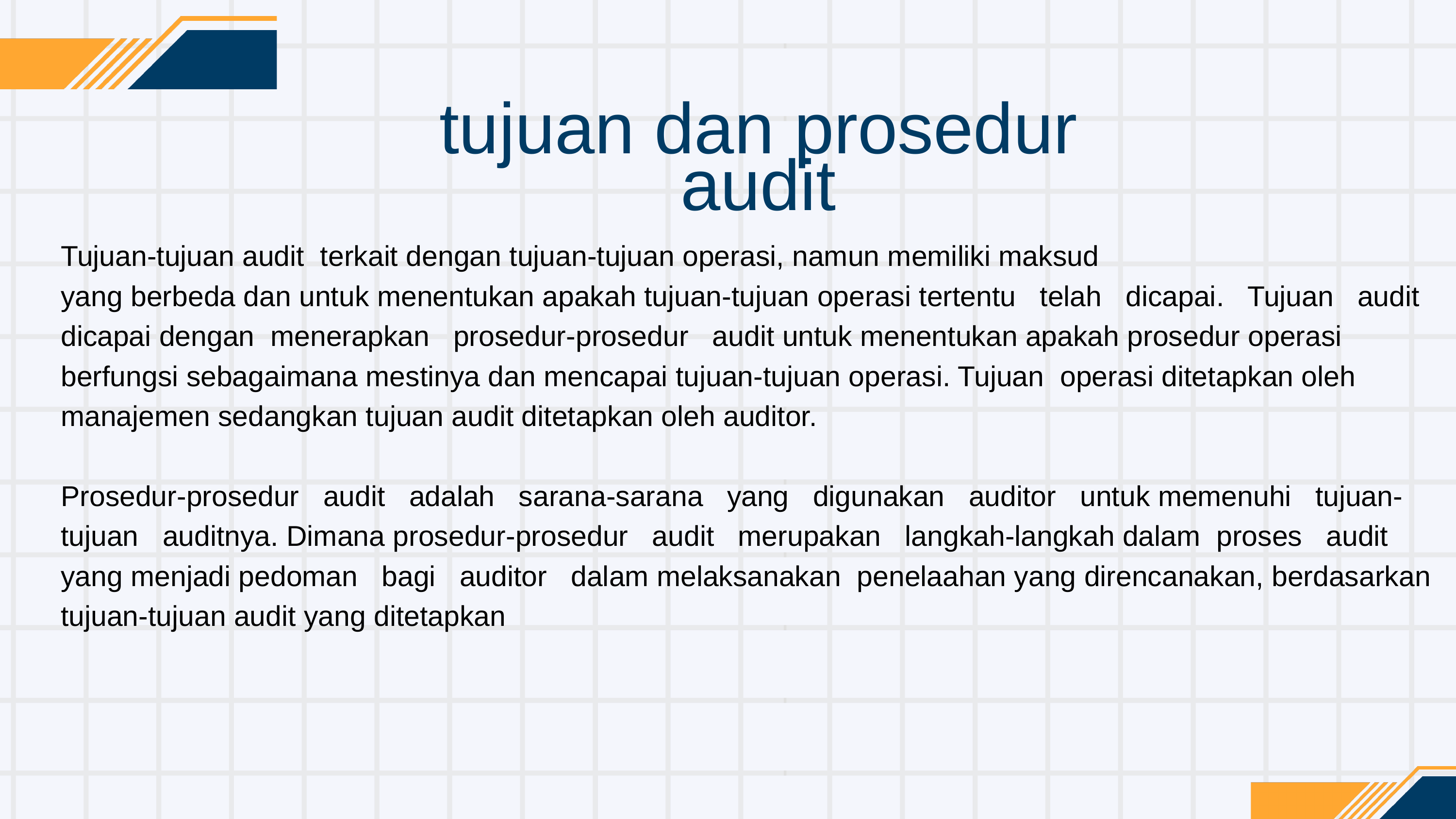

tujuan dan prosedur audit
Tujuan-tujuan audit  terkait dengan tujuan-tujuan operasi, namun memiliki maksud
yang berbeda dan untuk menentukan apakah tujuan-tujuan operasi tertentu   telah   dicapai.   Tujuan   audit   dicapai dengan  menerapkan   prosedur-prosedur   audit untuk menentukan apakah prosedur operasi berfungsi sebagaimana mestinya dan mencapai tujuan-tujuan operasi. Tujuan  operasi ditetapkan oleh manajemen sedangkan tujuan audit ditetapkan oleh auditor.

Prosedur-prosedur   audit   adalah   sarana-sarana   yang   digunakan   auditor   untuk memenuhi   tujuan-tujuan   auditnya. Dimana prosedur-prosedur   audit   merupakan   langkah-langkah dalam  proses   audit yang menjadi pedoman   bagi   auditor   dalam melaksanakan  penelaahan yang direncanakan, berdasarkan tujuan-tujuan audit yang ditetapkan